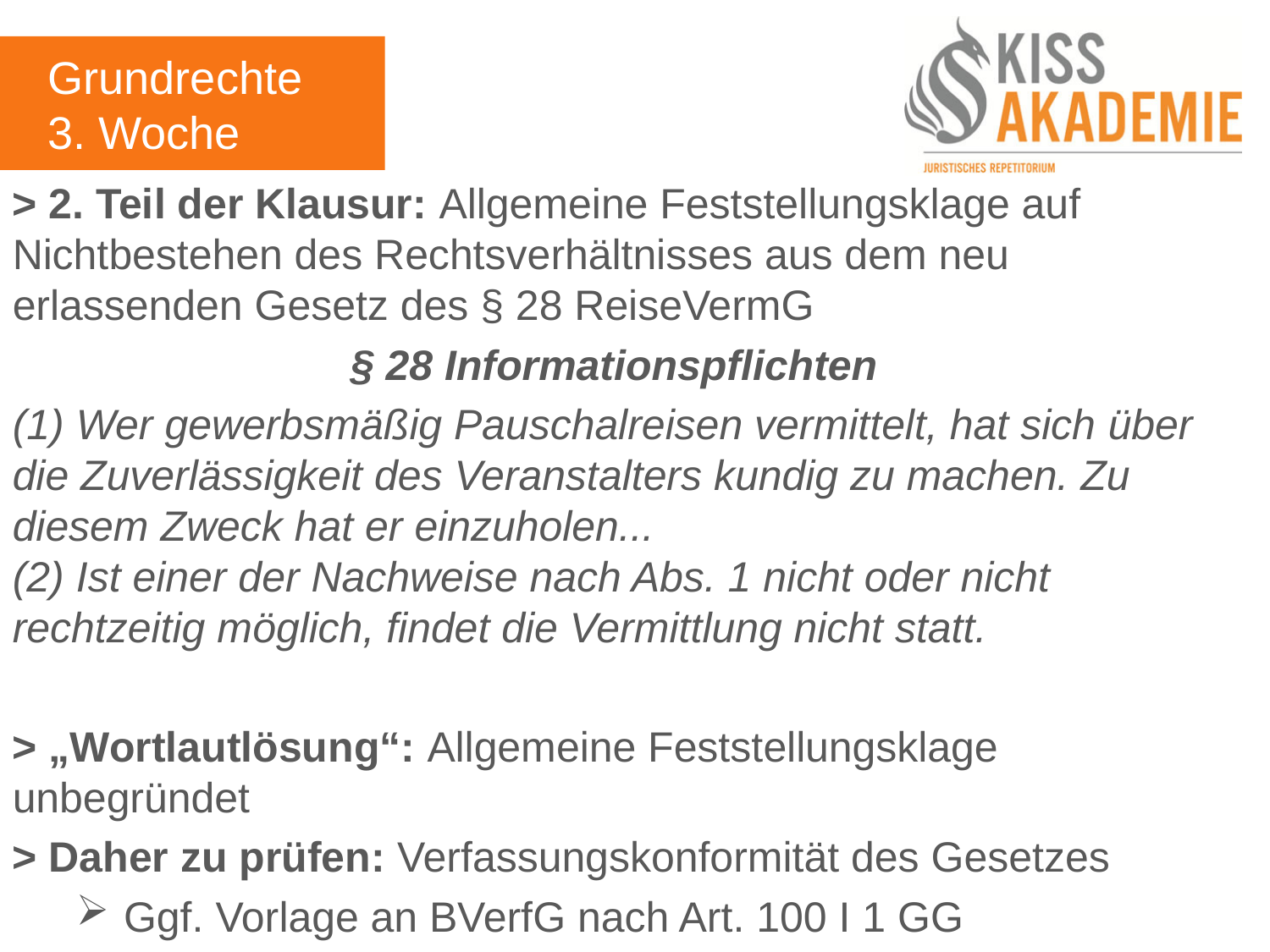

Grundrechte
3. Woche
> 2. Teil der Klausur: Allgemeine Feststellungsklage auf Nichtbestehen des Rechtsverhältnisses aus dem neu erlassenden Gesetz des § 28 ReiseVermG
§ 28 Informationspflichten
(1) Wer gewerbsmäßig Pauschalreisen vermittelt, hat sich über die Zuverlässigkeit des Veranstalters kundig zu machen. Zu diesem Zweck hat er einzuholen...
(2) Ist einer der Nachweise nach Abs. 1 nicht oder nicht rechtzeitig möglich, findet die Vermittlung nicht statt.

> „Wortlautlösung“: Allgemeine Feststellungsklage unbegründet
> Daher zu prüfen: Verfassungskonformität des Gesetzes
Ggf. Vorlage an BVerfG nach Art. 100 I 1 GG